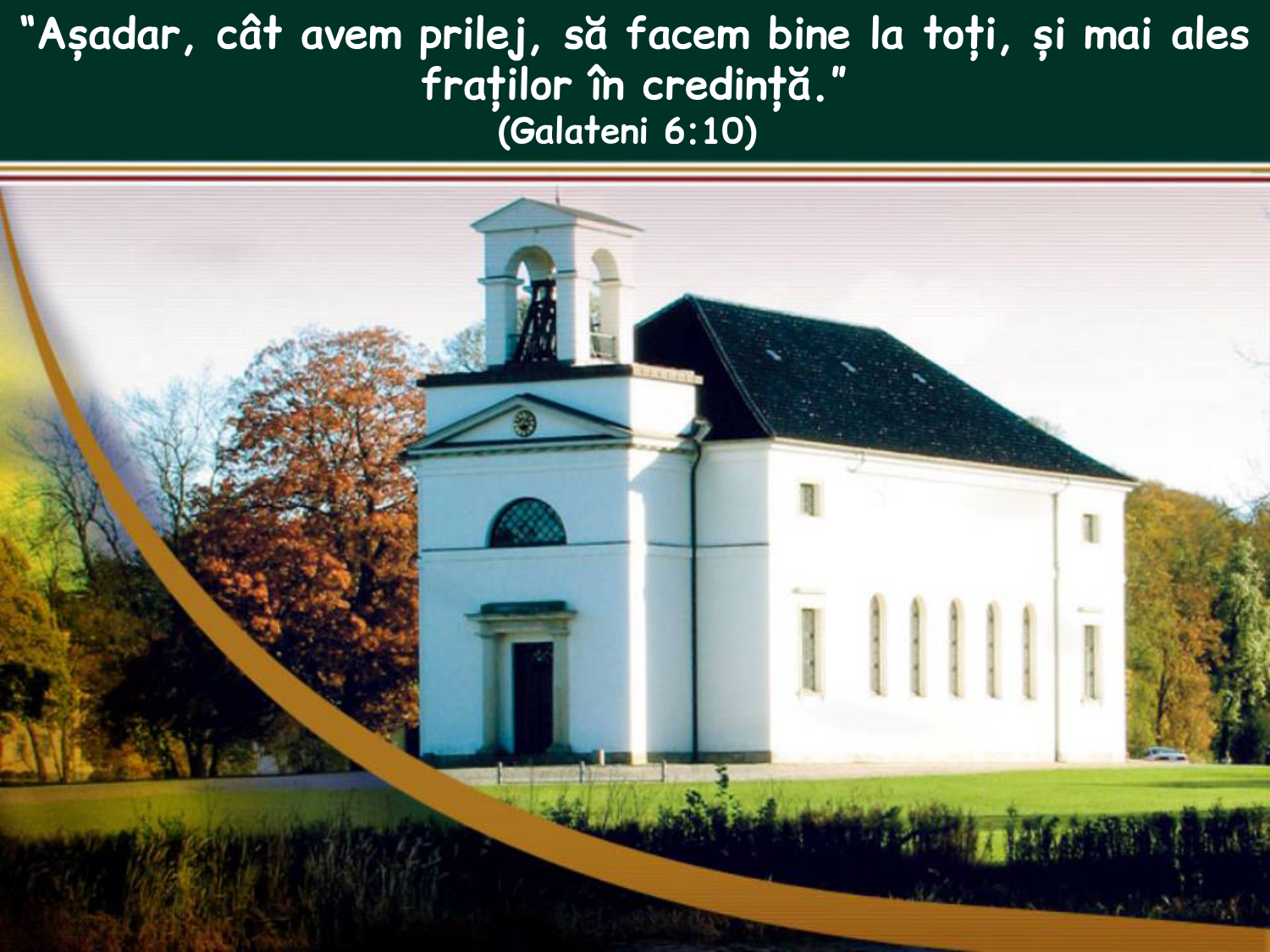

“Aşadar, cât avem prilej, să facem bine la toţi, şi mai ales fraţilor în credinţă.”
(Galateni 6:10)